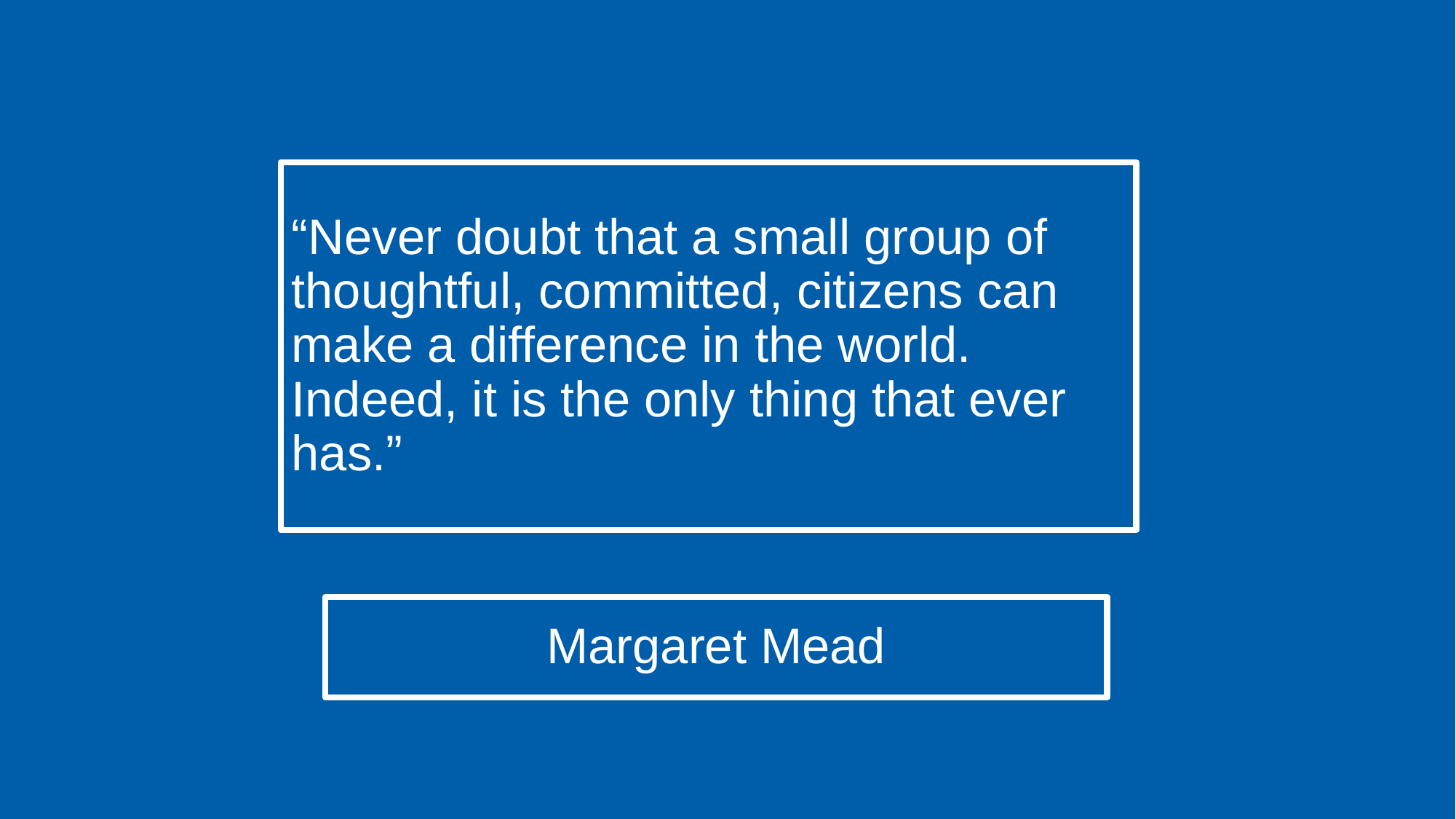

17
“Never doubt that a small group of thoughtful, committed, citizens can make a difference in the world. Indeed, it is the only thing that ever has.”
Margaret Mead